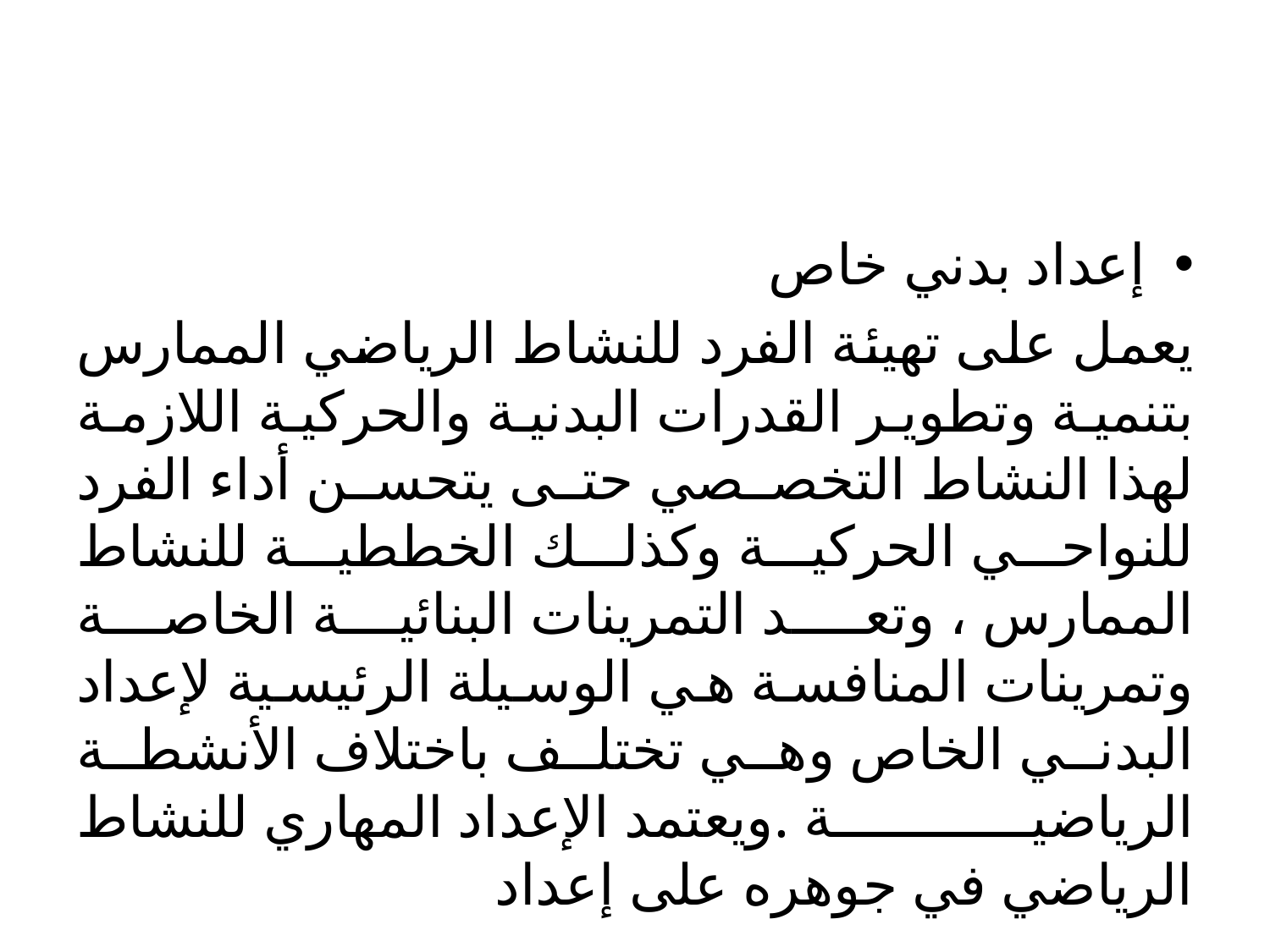

#
إعداد بدني خاص
يعمل على تهيئة الفرد للنشاط الرياضي الممارس بتنمية وتطوير القدرات البدنية والحركية اللازمة لهذا النشاط التخصصي حتى يتحسن أداء الفرد للنواحي الحركية وكذلك الخططية للنشاط الممارس ، وتعـد التمرينات البنائية الخاصة وتمرينات المنافسة هي الوسيلة الرئيسية لإعداد البدني الخاص وهي تختلف باختلاف الأنشطة الرياضية .ويعتمد الإعداد المهاري للنشاط الرياضي في جوهره على إعداد